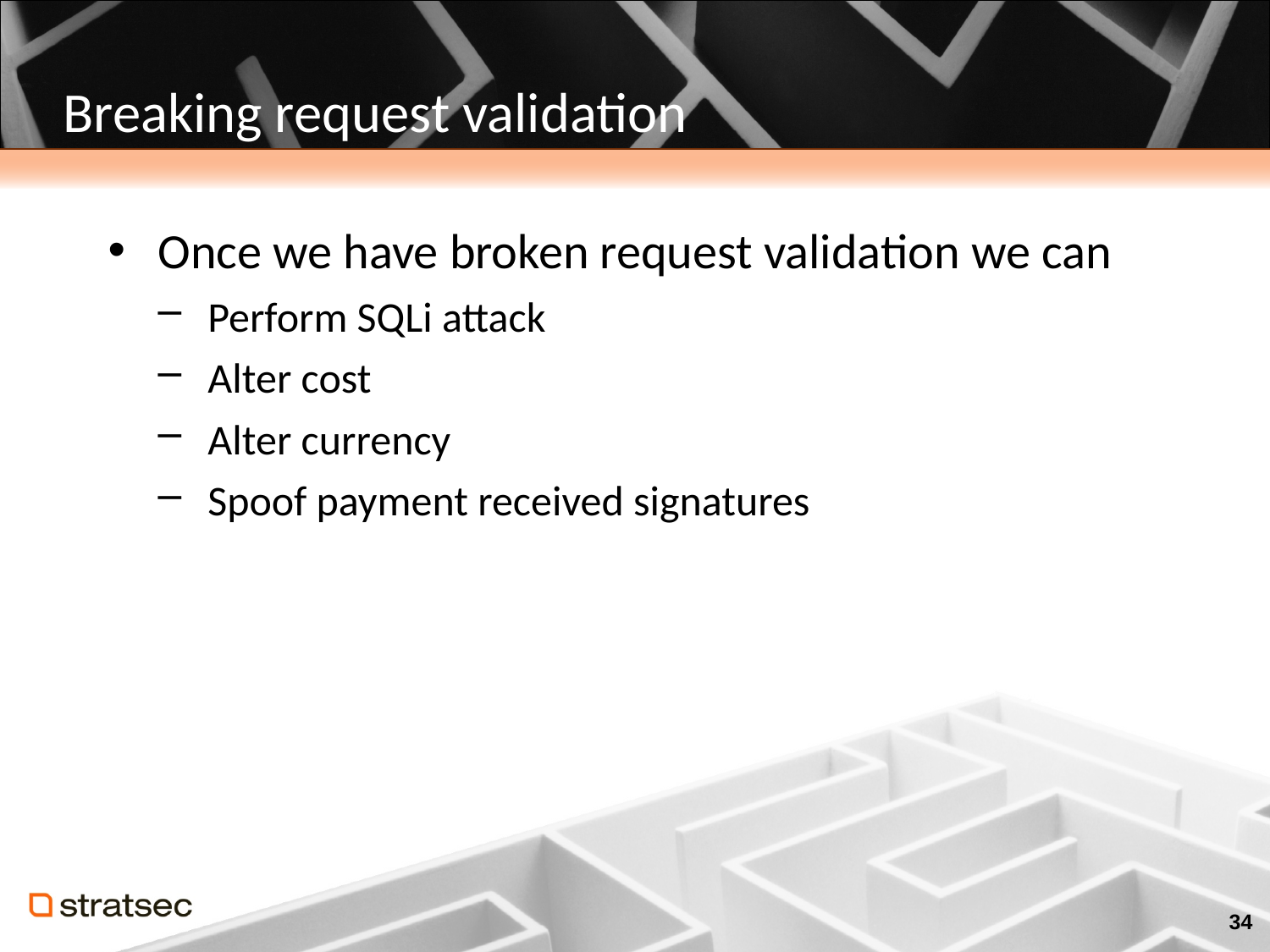

# Breaking request validation
Once we have broken request validation we can
Perform SQLi attack
Alter cost
Alter currency
Spoof payment received signatures